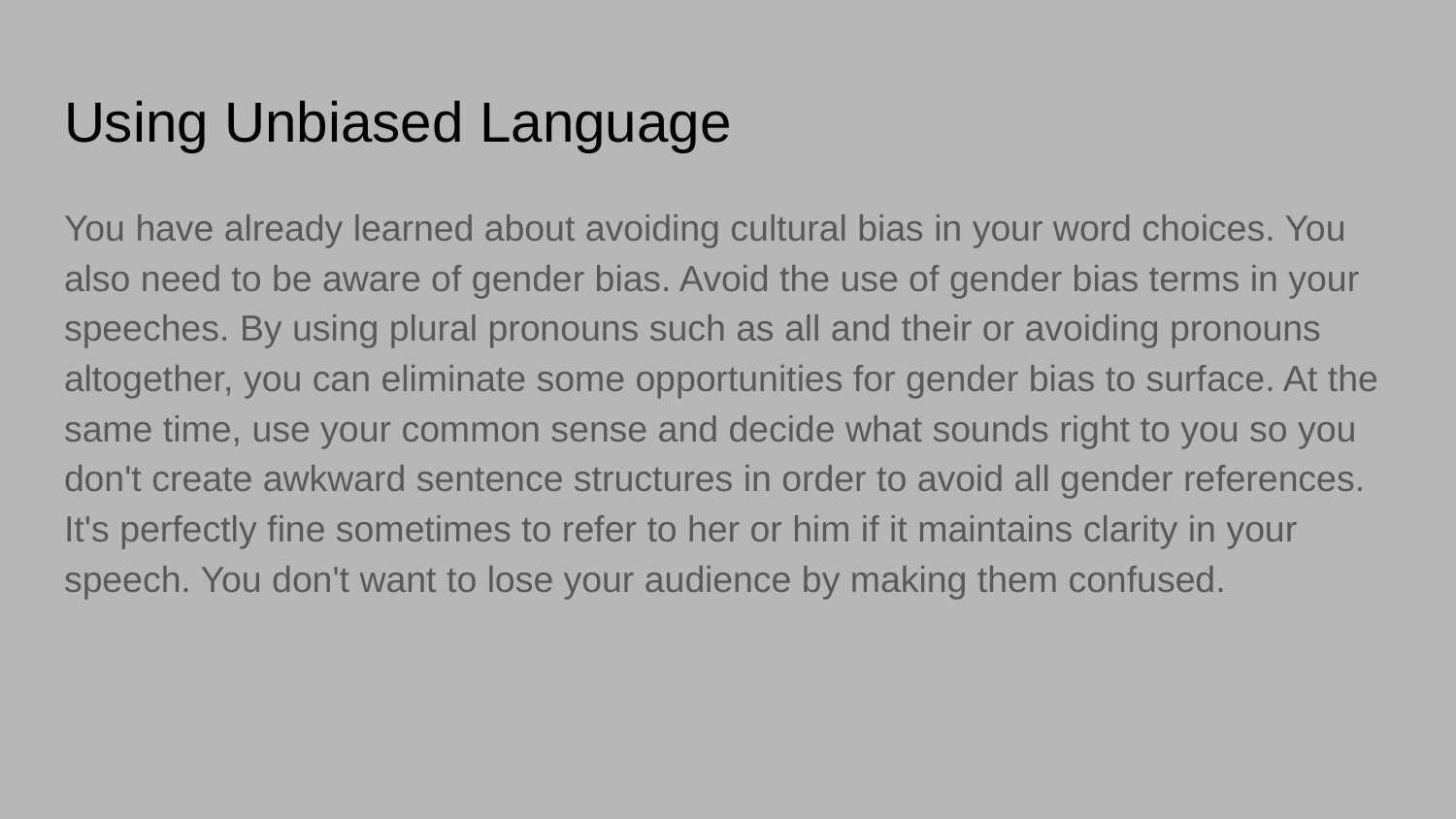

# Using Unbiased Language
You have already learned about avoiding cultural bias in your word choices. You also need to be aware of gender bias. Avoid the use of gender bias terms in your speeches. By using plural pronouns such as all and their or avoiding pronouns altogether, you can eliminate some opportunities for gender bias to surface. At the same time, use your common sense and decide what sounds right to you so you don't create awkward sentence structures in order to avoid all gender references. It's perfectly fine sometimes to refer to her or him if it maintains clarity in your speech. You don't want to lose your audience by making them confused.